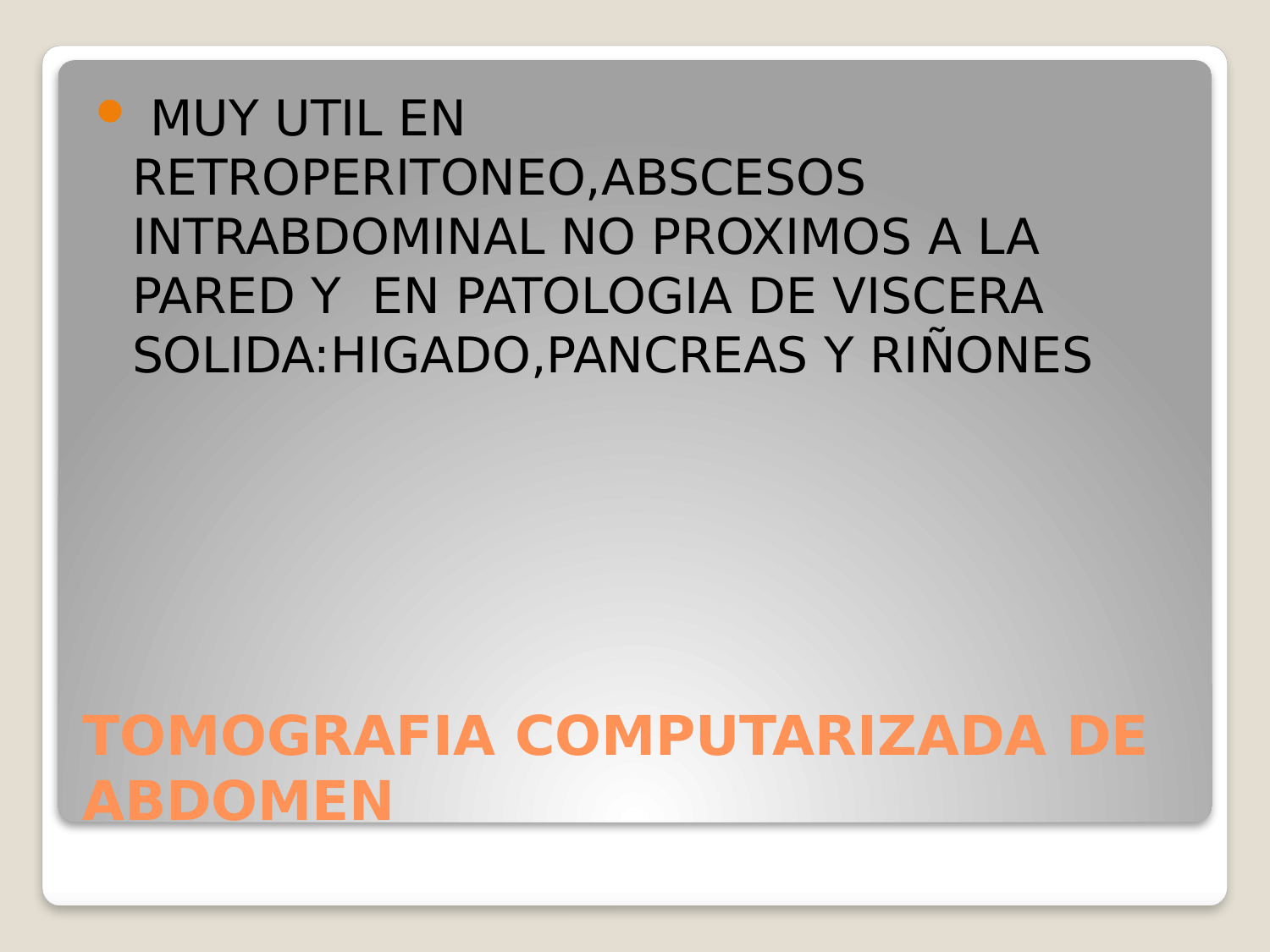

MUY UTIL EN RETROPERITONEO,ABSCESOS INTRABDOMINAL NO PROXIMOS A LA PARED Y  EN PATOLOGIA DE VISCERA SOLIDA:HIGADO,PANCREAS Y RIÑONES
# TOMOGRAFIA COMPUTARIZADA DE ABDOMEN